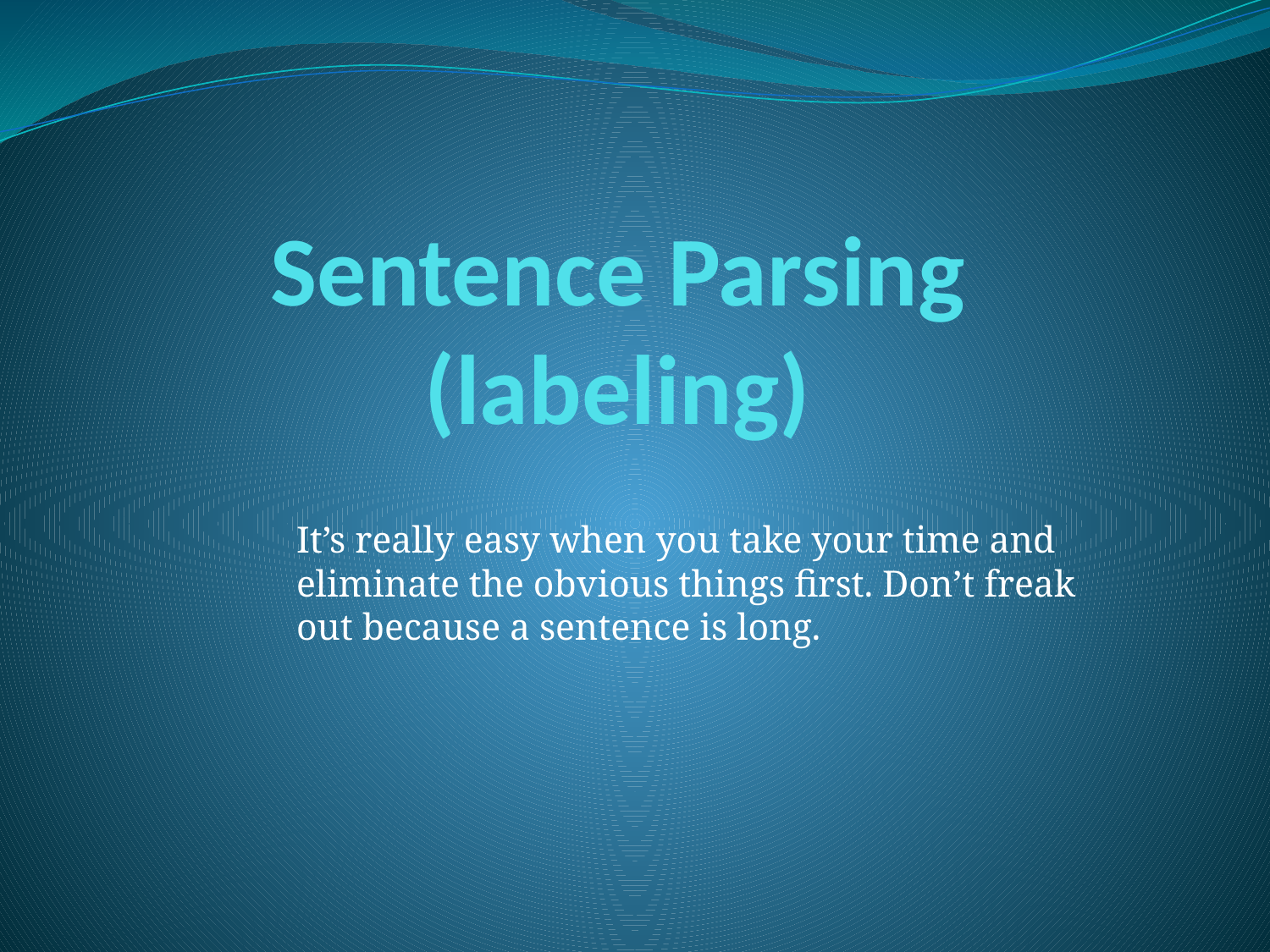

# Sentence Parsing (labeling)
It’s really easy when you take your time and eliminate the obvious things first. Don’t freak out because a sentence is long.